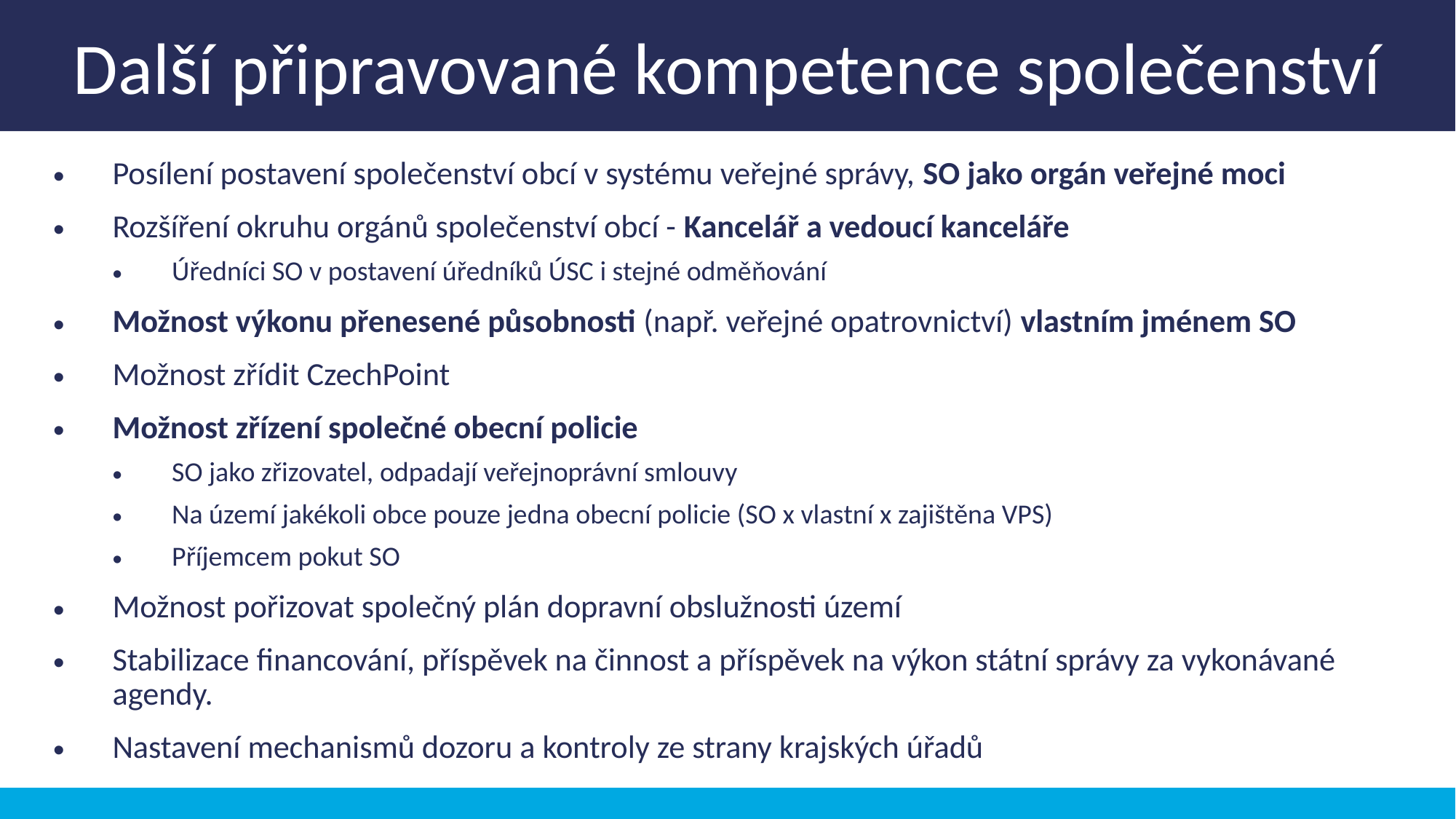

Další připravované kompetence společenství
Posílení postavení společenství obcí v systému veřejné správy, SO jako orgán veřejné moci
Rozšíření okruhu orgánů společenství obcí - Kancelář a vedoucí kanceláře
Úředníci SO v postavení úředníků ÚSC i stejné odměňování
Možnost výkonu přenesené působnosti (např. veřejné opatrovnictví) vlastním jménem SO
Možnost zřídit CzechPoint
Možnost zřízení společné obecní policie
SO jako zřizovatel, odpadají veřejnoprávní smlouvy
Na území jakékoli obce pouze jedna obecní policie (SO x vlastní x zajištěna VPS)
Příjemcem pokut SO
Možnost pořizovat společný plán dopravní obslužnosti území
Stabilizace financování, příspěvek na činnost a příspěvek na výkon státní správy za vykonávané agendy.
Nastavení mechanismů dozoru a kontroly ze strany krajských úřadů